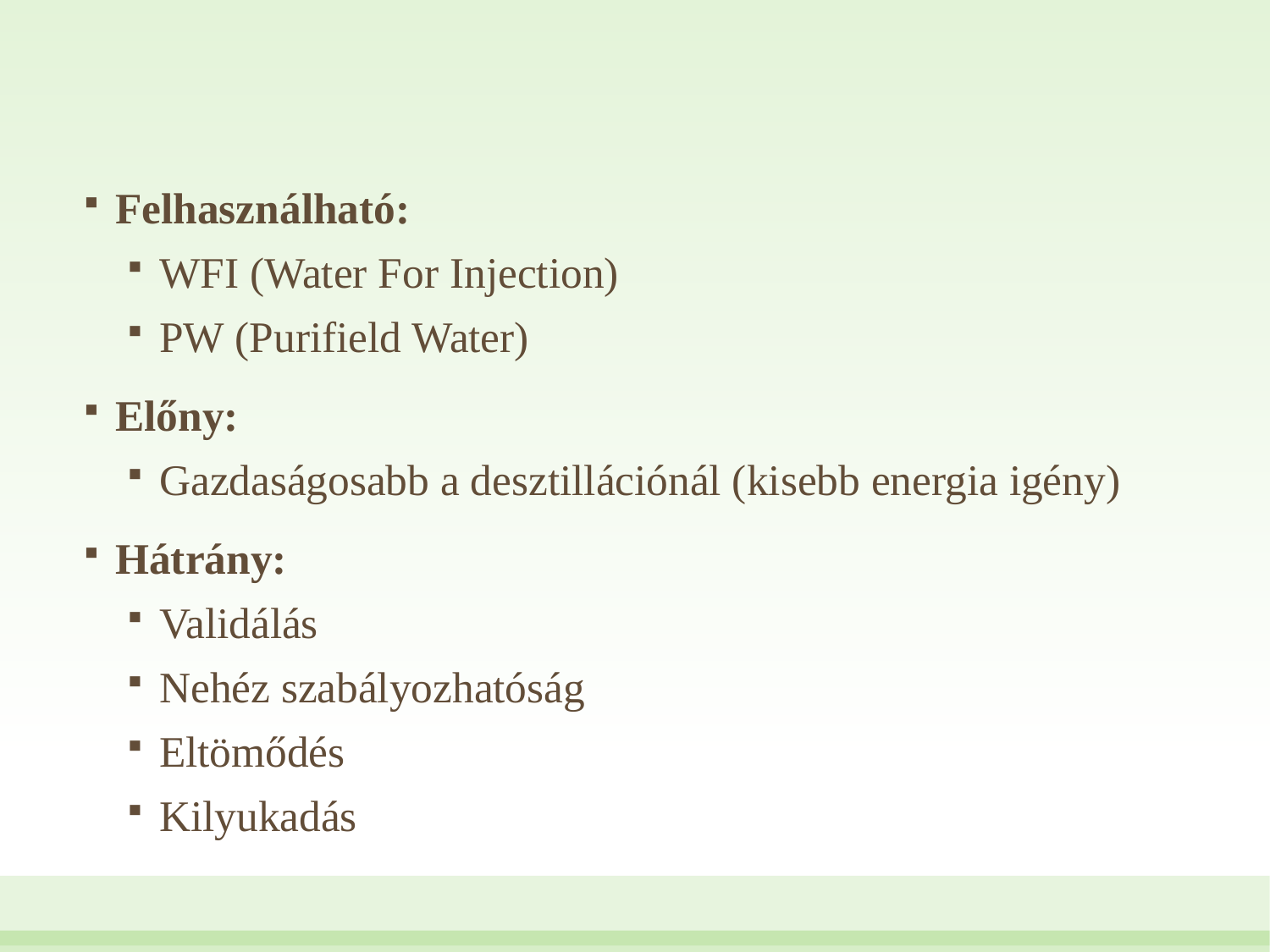

Felhasználható:
WFI (Water For Injection)
PW (Purifield Water)
Előny:
Gazdaságosabb a desztillációnál (kisebb energia igény)
Hátrány:
Validálás
Nehéz szabályozhatóság
Eltömődés
Kilyukadás